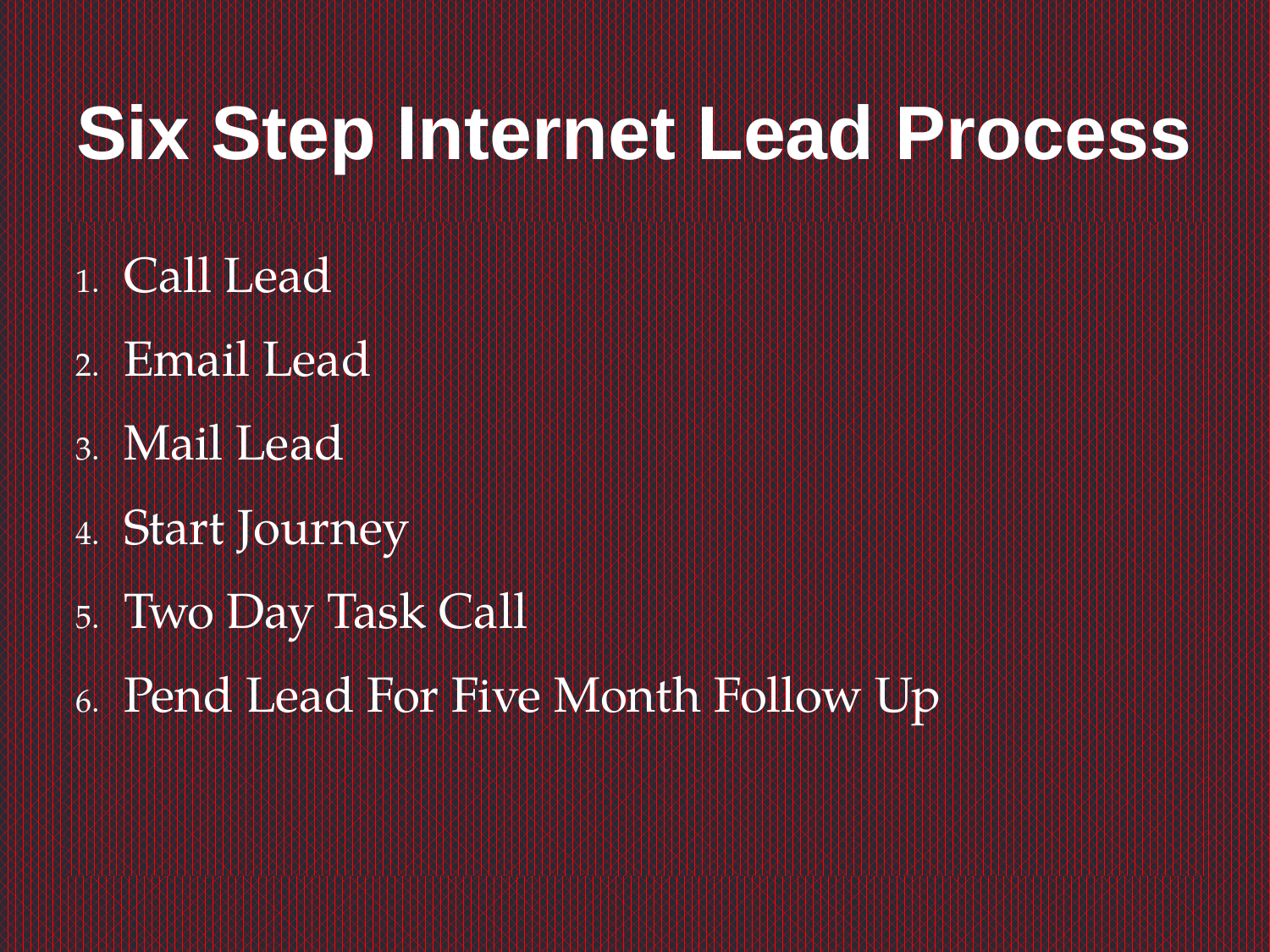

# Six Step Internet Lead Process
Call Lead
Email Lead
Mail Lead
Start Journey
Two Day Task Call
Pend Lead For Five Month Follow Up